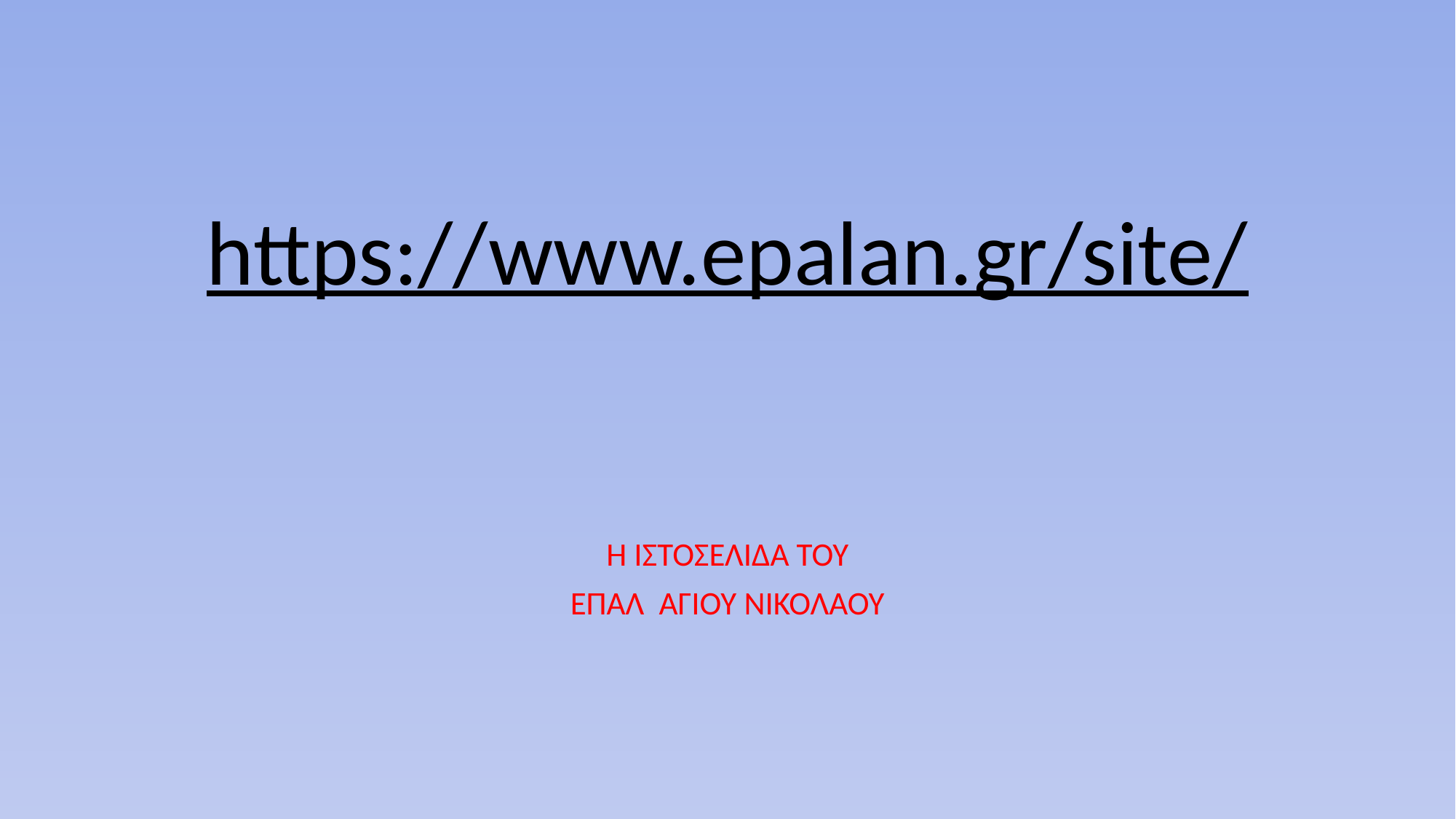

# https://www.epalan.gr/site/

Η ΙΣΤΟΣΕΛΙΔΑ ΤΟΥ
ΕΠΑΛ  ΑΓΙΟΥ ΝΙΚΟΛΑΟΥ